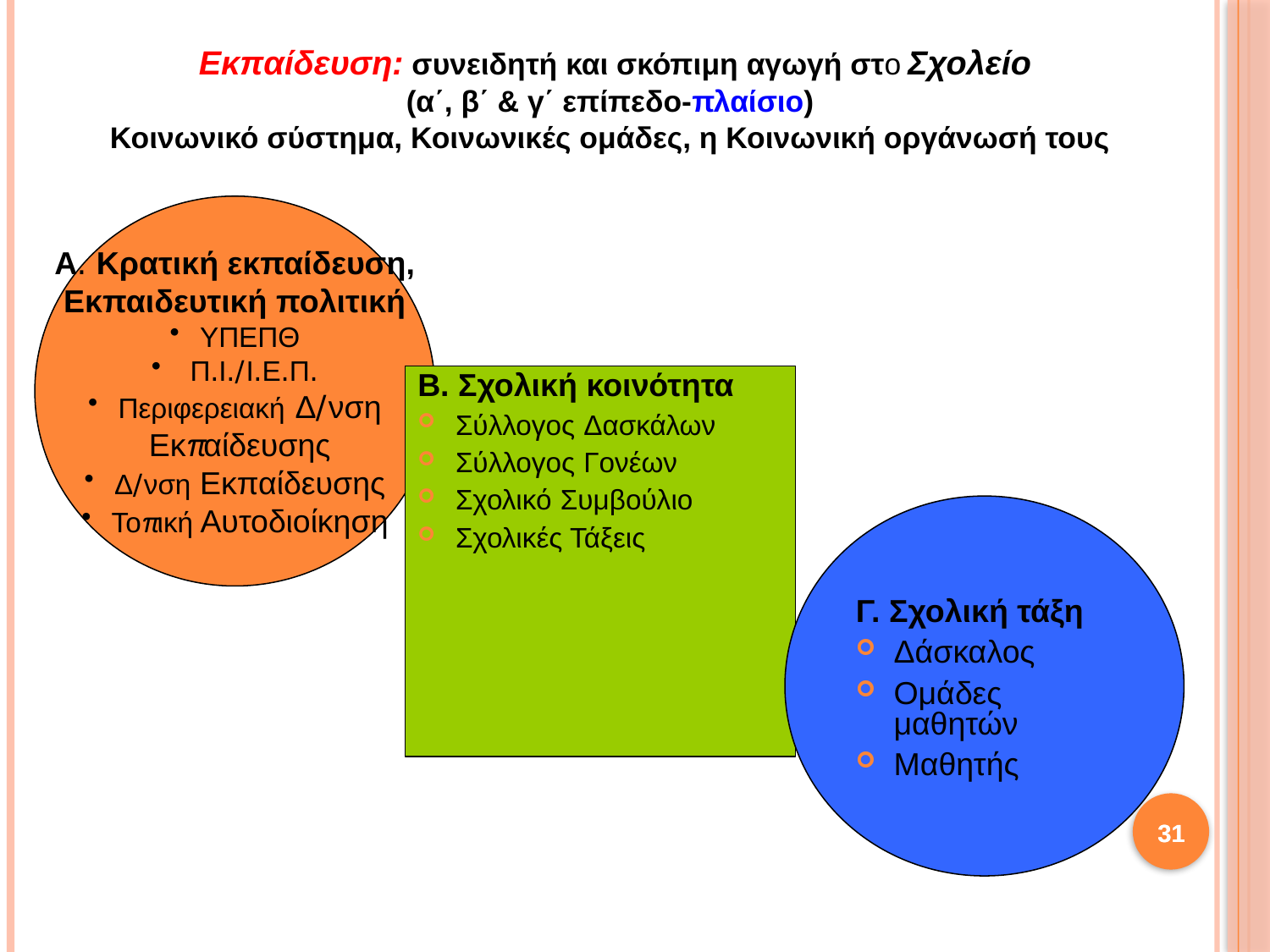

Εκπαίδευση: συνειδητή και σκόπιμη αγωγή στo Σχολείο
(α΄, β΄ & γ΄ επίπεδο-πλαίσιο)
Κοινωνικό σύστημα, Κοινωνικές ομάδες, η Κοινωνική οργάνωσή τους
Α. Κρατική εκπαίδευση,
Εκπαιδευτική πολιτική
ΥΠΕΠΘ
 Π.Ι./Ι.Ε.Π.
Περιφερειακή Δ/νση
 Εκπαίδευσης
Δ/νση Εκπαίδευσης
Τοπική Αυτοδιοίκηση
Β. Σχολική κοινότητα
Σύλλογος Δασκάλων
Σύλλογος Γονέων
Σχολικό Συμβούλιο
Σχολικές Τάξεις

Γ. Σχολική τάξη
Δάσκαλος
Ομάδες μαθητών
Μαθητής
31
31